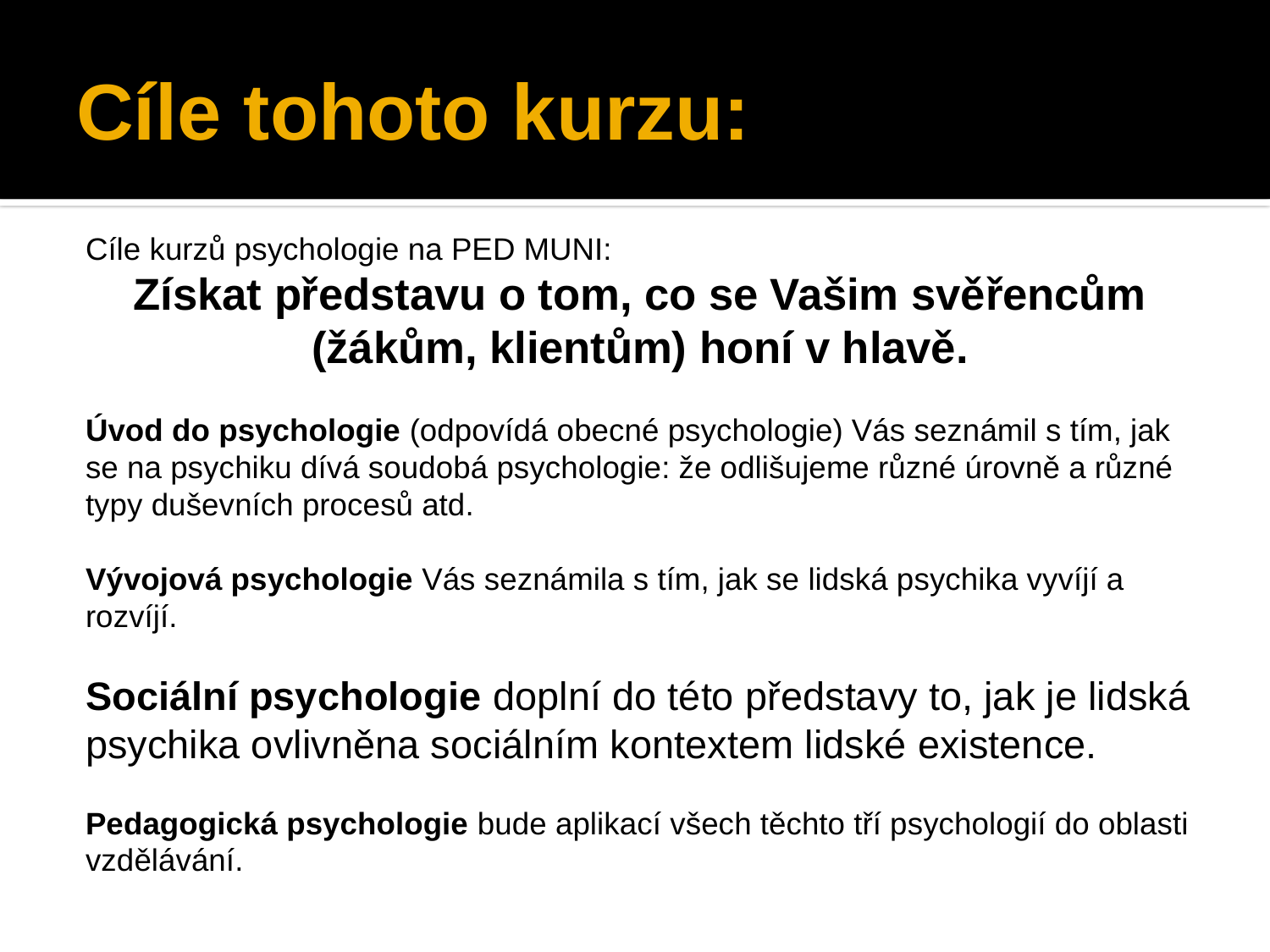

# Cíle tohoto kurzu:
Cíle kurzů psychologie na PED MUNI:
Získat představu o tom, co se Vašim svěřencům (žákům, klientům) honí v hlavě.

Úvod do psychologie (odpovídá obecné psychologie) Vás seznámil s tím, jak se na psychiku dívá soudobá psychologie: že odlišujeme různé úrovně a různé typy duševních procesů atd.

Vývojová psychologie Vás seznámila s tím, jak se lidská psychika vyvíjí a rozvíjí.

Sociální psychologie doplní do této představy to, jak je lidská psychika ovlivněna sociálním kontextem lidské existence.

Pedagogická psychologie bude aplikací všech těchto tří psychologií do oblasti vzdělávání.